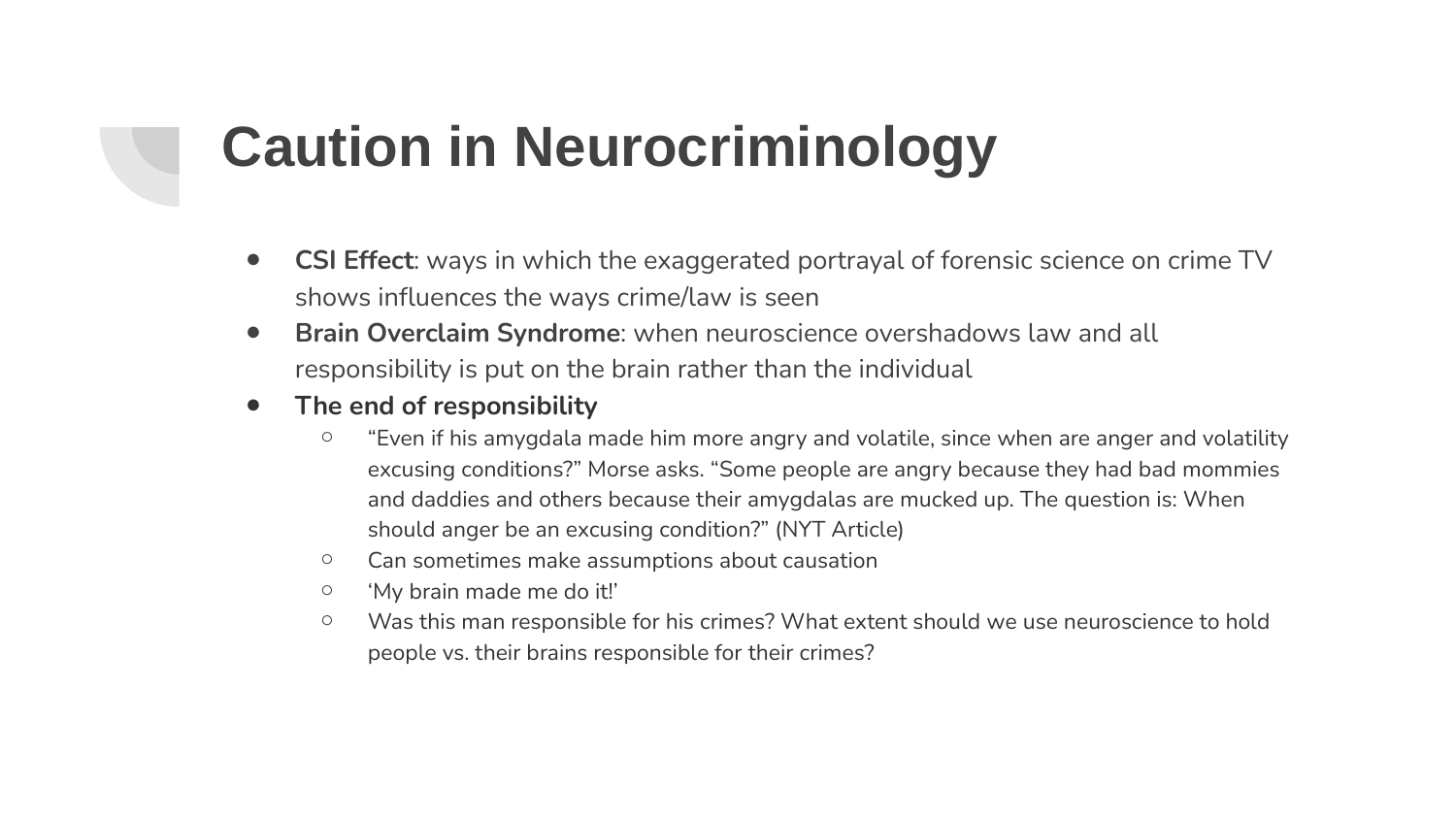

# Caution in Neurocriminology
CSI Effect: ways in which the exaggerated portrayal of forensic science on crime TV shows influences the ways crime/law is seen
Brain Overclaim Syndrome: when neuroscience overshadows law and all responsibility is put on the brain rather than the individual
The end of responsibility
“Even if his amygdala made him more angry and volatile, since when are anger and volatility excusing conditions?” Morse asks. “Some people are angry because they had bad mommies and daddies and others because their amygdalas are mucked up. The question is: When should anger be an excusing condition?” (NYT Article)
Can sometimes make assumptions about causation
‘My brain made me do it!’
Was this man responsible for his crimes? What extent should we use neuroscience to hold people vs. their brains responsible for their crimes?